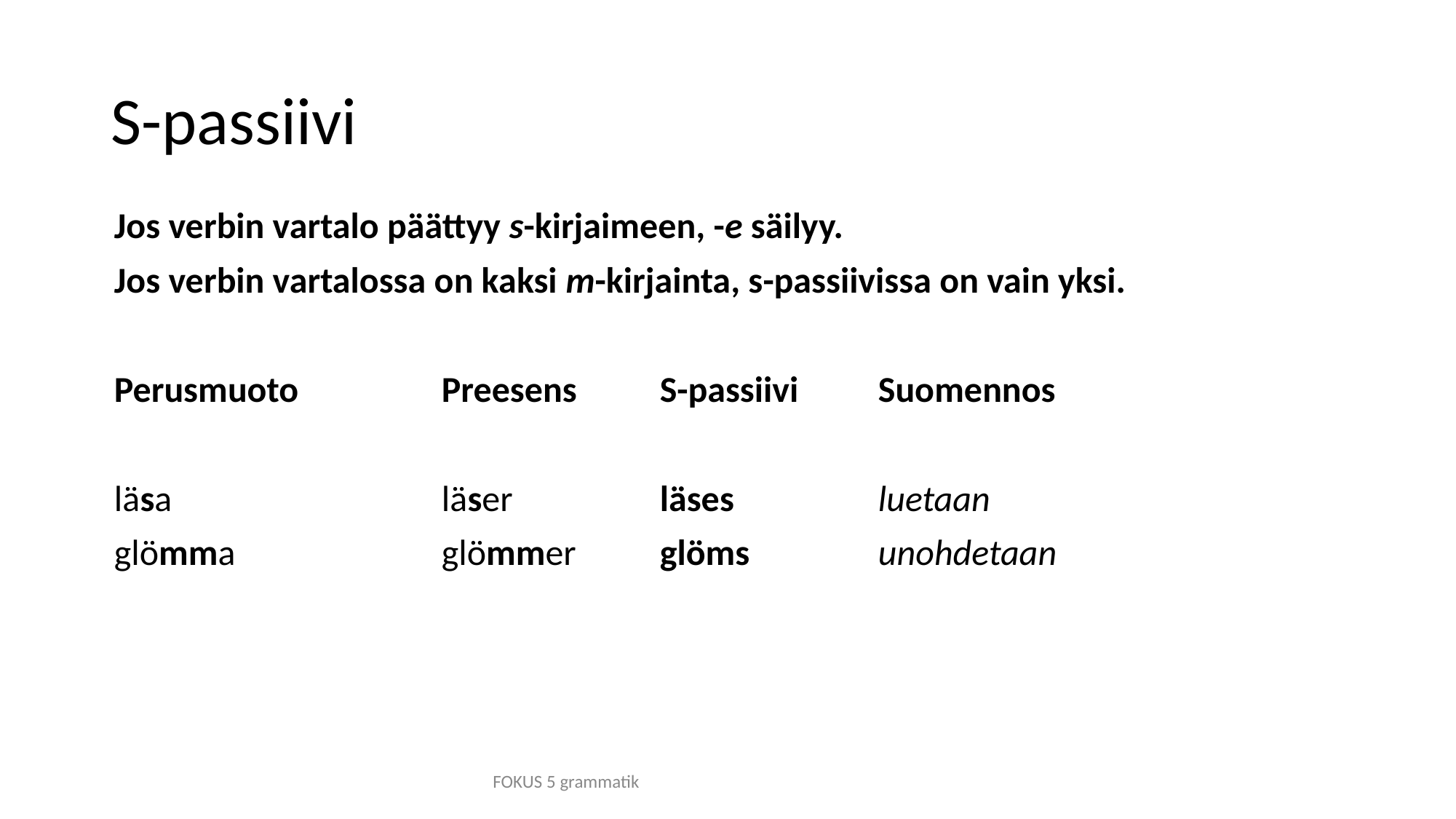

# S-passiivi
Jos verbin vartalo päättyy s-kirjaimeen, -e säilyy.
Jos verbin vartalossa on kaksi m-kirjainta, s-passiivissa on vain yksi.

Perusmuoto		Preesens	S-passiivi	Suomennos

läsa			läser		läses		luetaan
glömma		glömmer	glöms		unohdetaan
FOKUS 5 grammatik